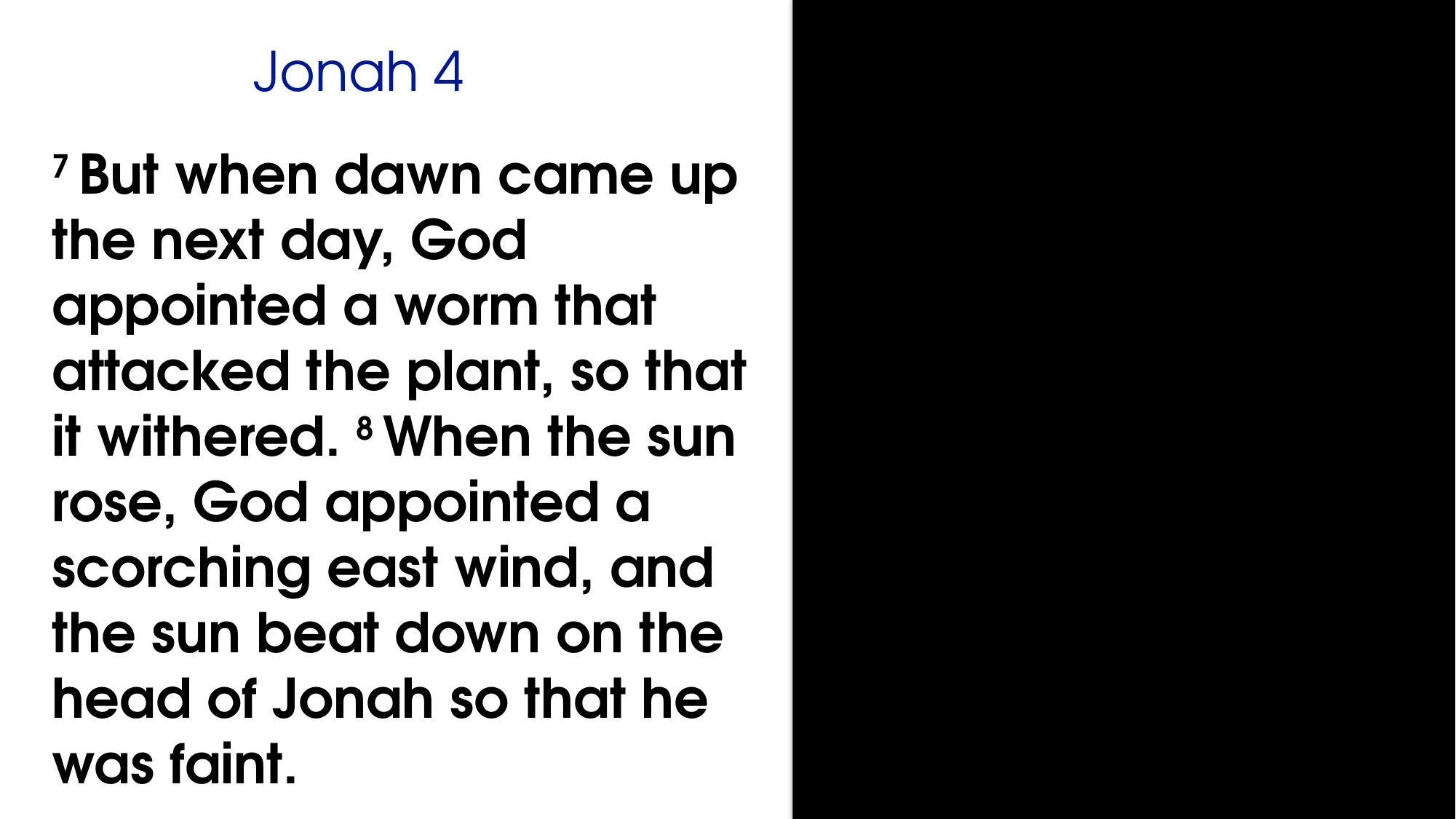

Jonah 4
7 But when dawn came up the next day, God appointed a worm that attacked the plant, so that it withered. 8 When the sun rose, God appointed a scorching east wind, and the sun beat down on the head of Jonah so that he was faint.